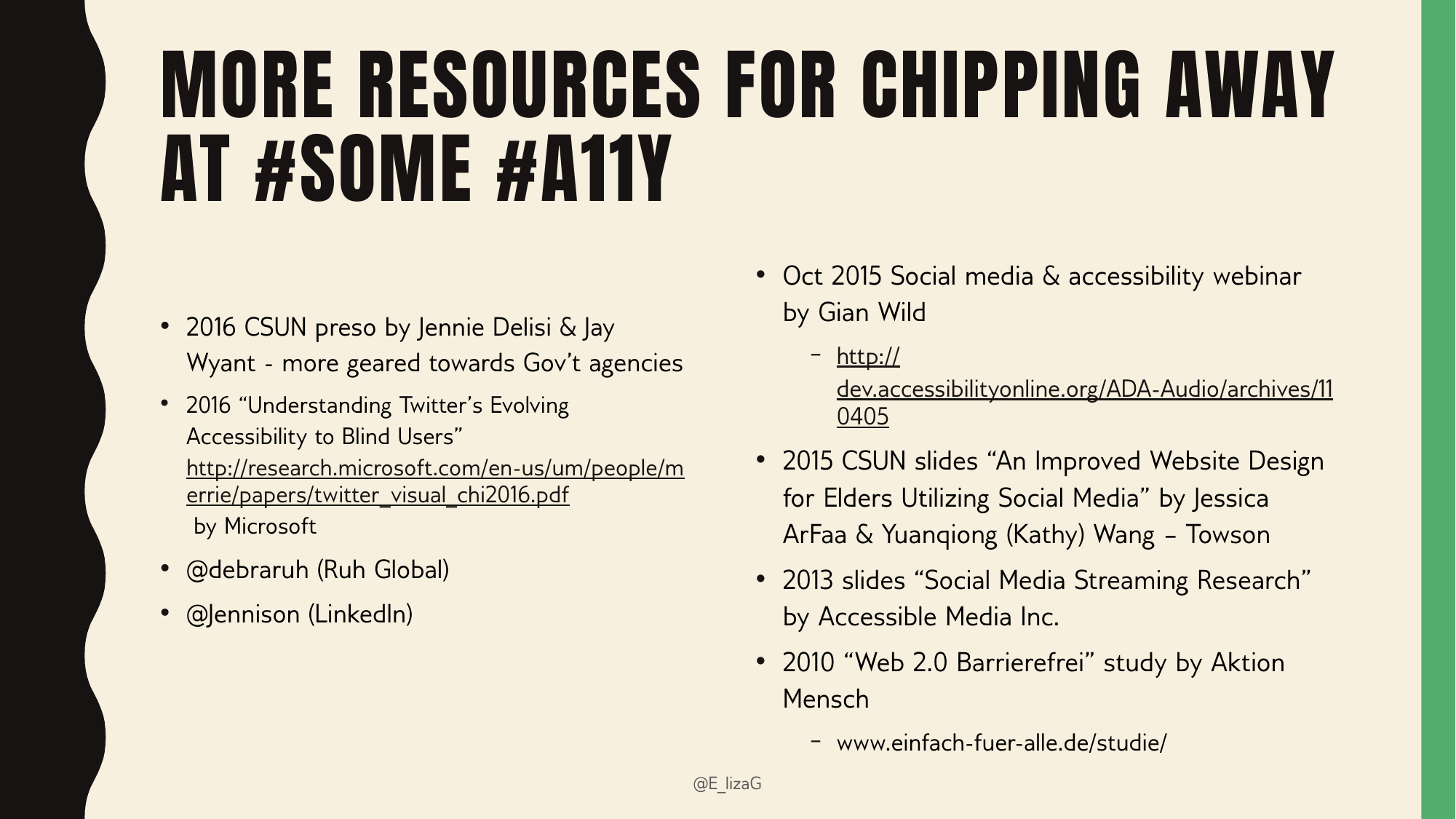

# More resources for chipping away at #SoMe #a11y
Oct 2015 Social media & accessibility webinar by Gian Wild
http://dev.accessibilityonline.org/ADA-Audio/archives/110405
2015 CSUN slides “An Improved Website Design for Elders Utilizing Social Media” by Jessica ArFaa & Yuanqiong (Kathy) Wang – Towson
2013 slides “Social Media Streaming Research” by Accessible Media Inc.
2010 “Web 2.0 Barrierefrei” study by Aktion Mensch
www.einfach-fuer-alle.de/studie/
2016 CSUN preso by Jennie Delisi & Jay Wyant - more geared towards Gov’t agencies
2016 “Understanding Twitter’s Evolving Accessibility to Blind Users” http://research.microsoft.com/en-us/um/people/merrie/papers/twitter_visual_chi2016.pdf by Microsoft
@debraruh (Ruh Global)
@Jennison (LinkedIn)

@E_lizaG